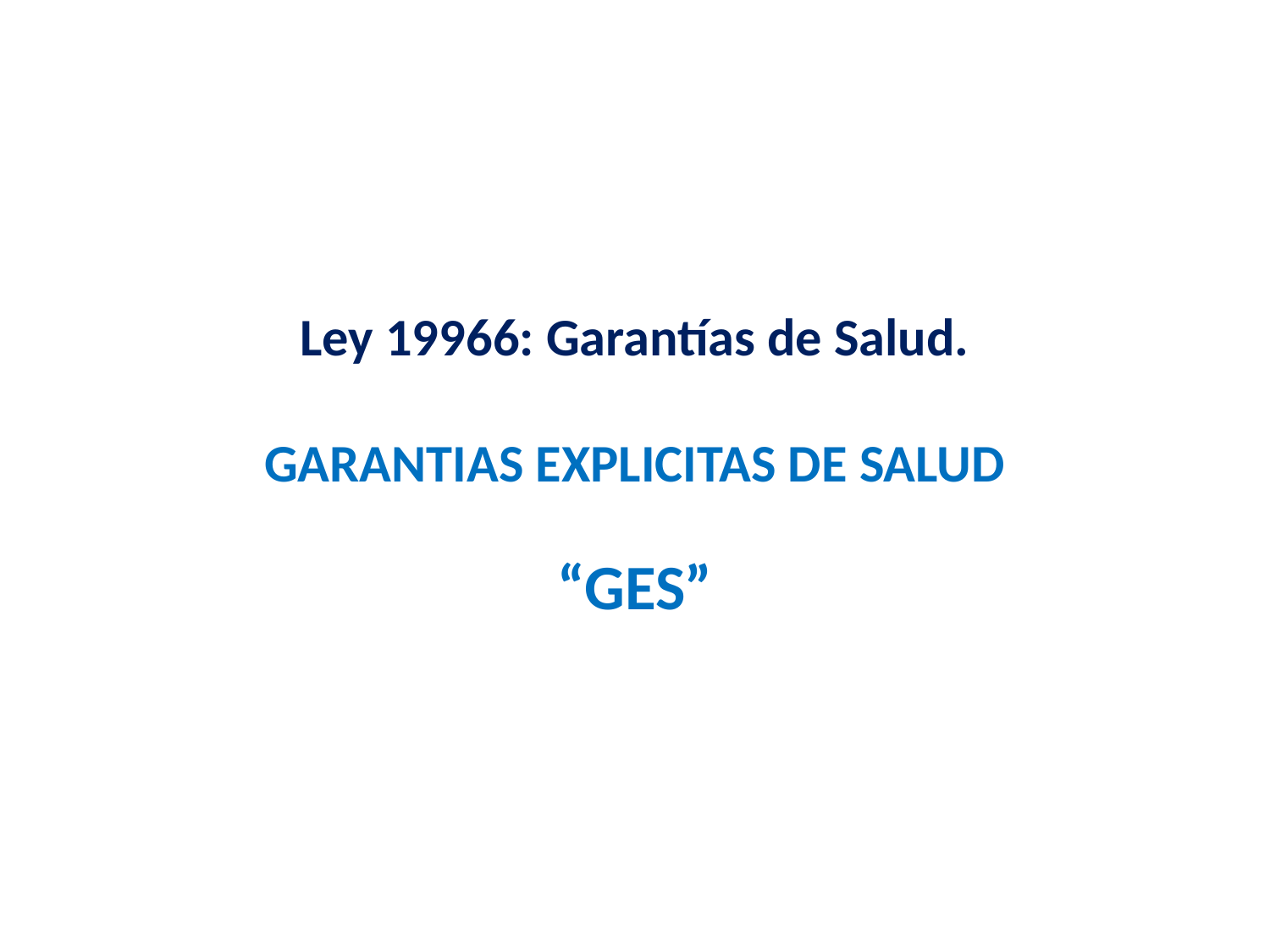

# Ley 19966: Garantías de Salud. GARANTIAS EXPLICITAS DE SALUD
“GES”